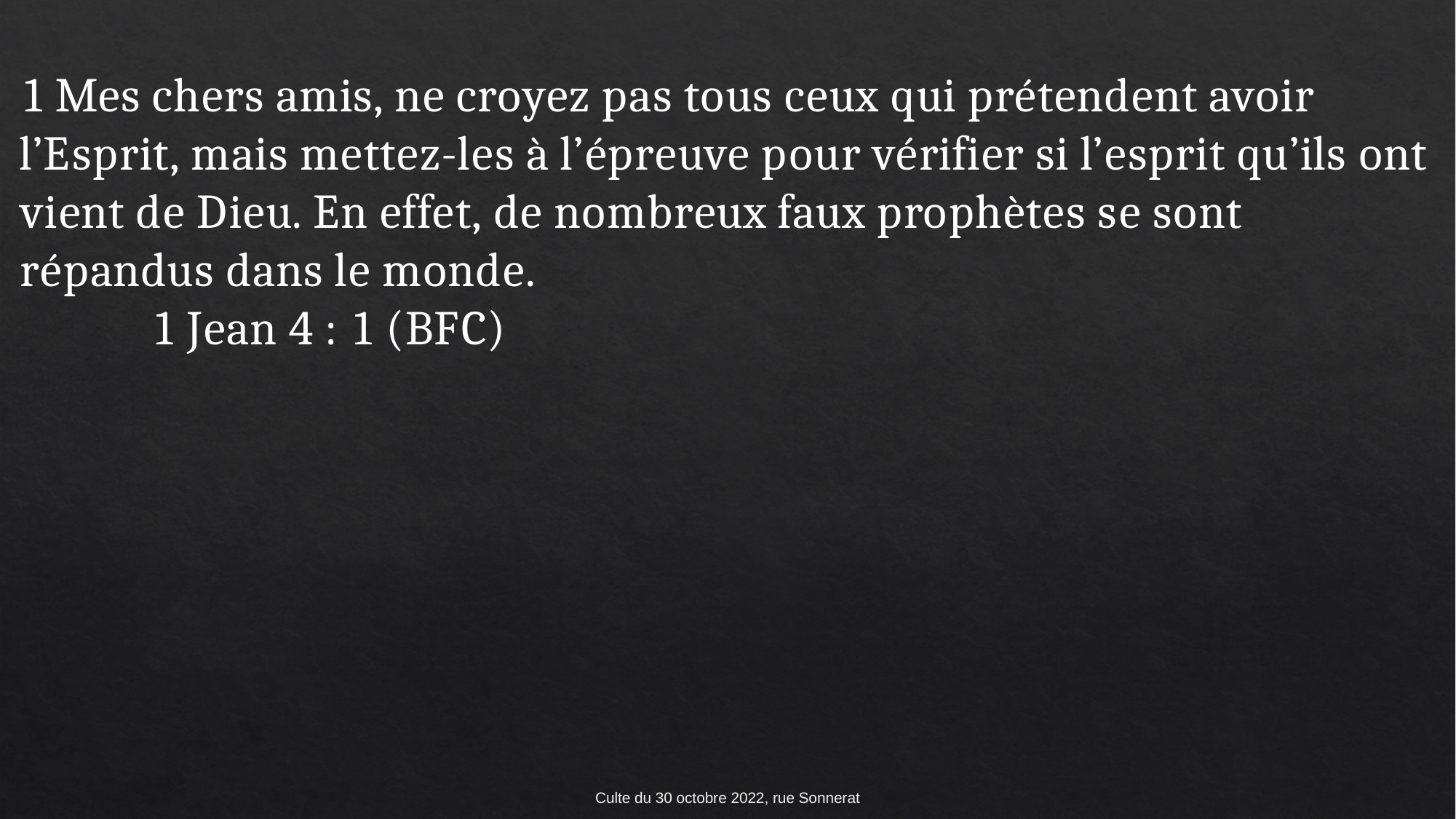

1 Mes chers amis, ne croyez pas tous ceux qui prétendent avoir l’Esprit, mais mettez-les à l’épreuve pour vérifier si l’esprit qu’ils ont vient de Dieu. En effet, de nombreux faux prophètes se sont répandus dans le monde. 							 			  1 Jean 4 : 1 (BFC)
Culte du 30 octobre 2022, rue Sonnerat